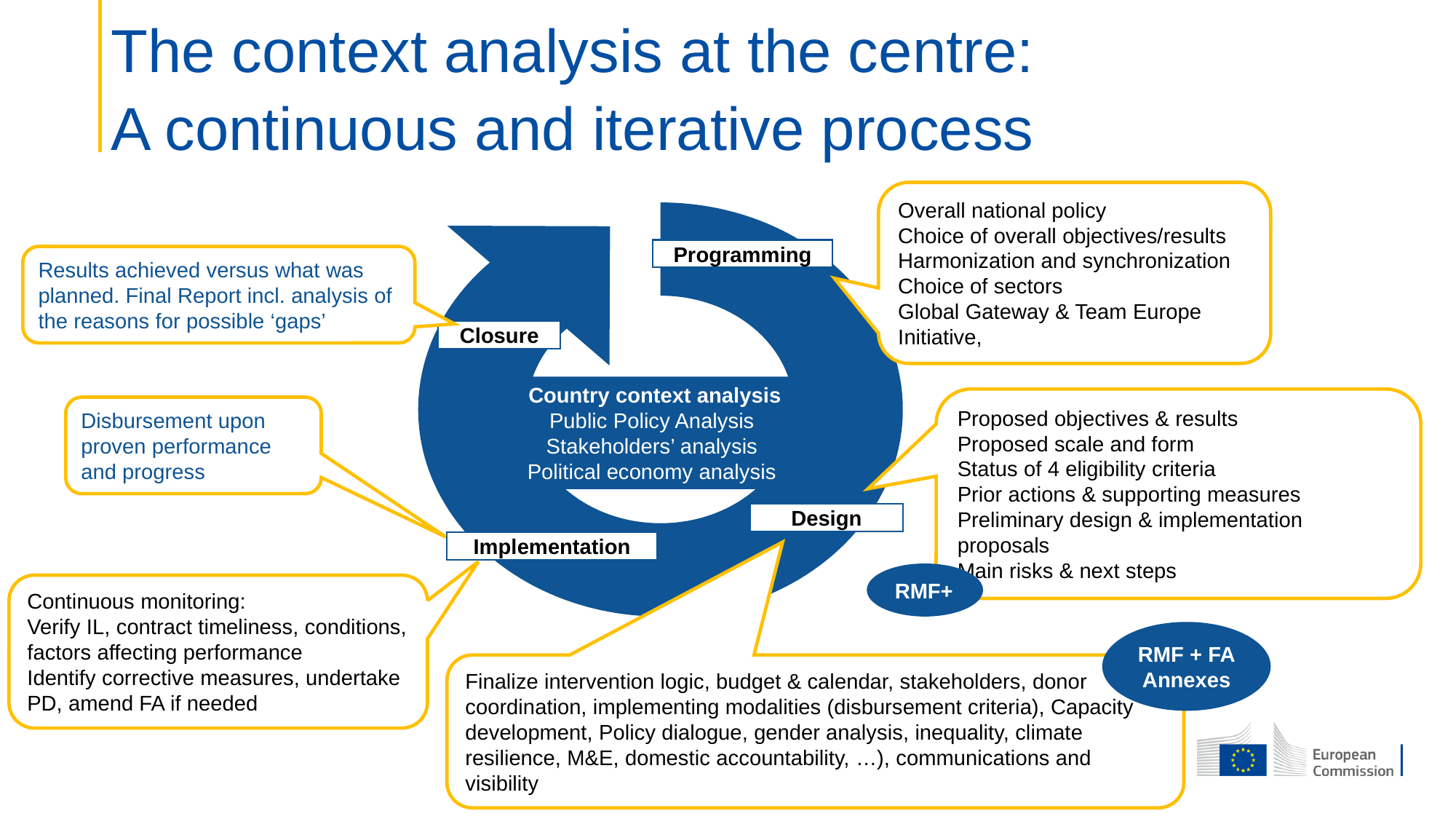

# The context analysis at the centre: A continuous and iterative process

Overall national policy
Choice of overall objectives/results
Harmonization and synchronization
Choice of sectors
Global Gateway & Team Europe Initiative,
Programming
Results achieved versus what was planned. Final Report incl. analysis of the reasons for possible ‘gaps’
Closure
 Country context analysis
Public Policy Analysis
Stakeholders’ analysis
Political economy analysis
Proposed objectives & results
Proposed scale and form
Status of 4 eligibility criteria
Prior actions & supporting measures
Preliminary design & implementation proposals
Main risks & next steps
Disbursement upon proven performance and progress
Design
Implementation
RMF+
Continuous monitoring:
Verify IL, contract timeliness, conditions, factors affecting performance
Identify corrective measures, undertake PD, amend FA if needed
RMF + FA
Annexes
Finalize intervention logic, budget & calendar, stakeholders, donor coordination, implementing modalities (disbursement criteria), Capacity development, Policy dialogue, gender analysis, inequality, climate resilience, M&E, domestic accountability, …), communications and visibility
52